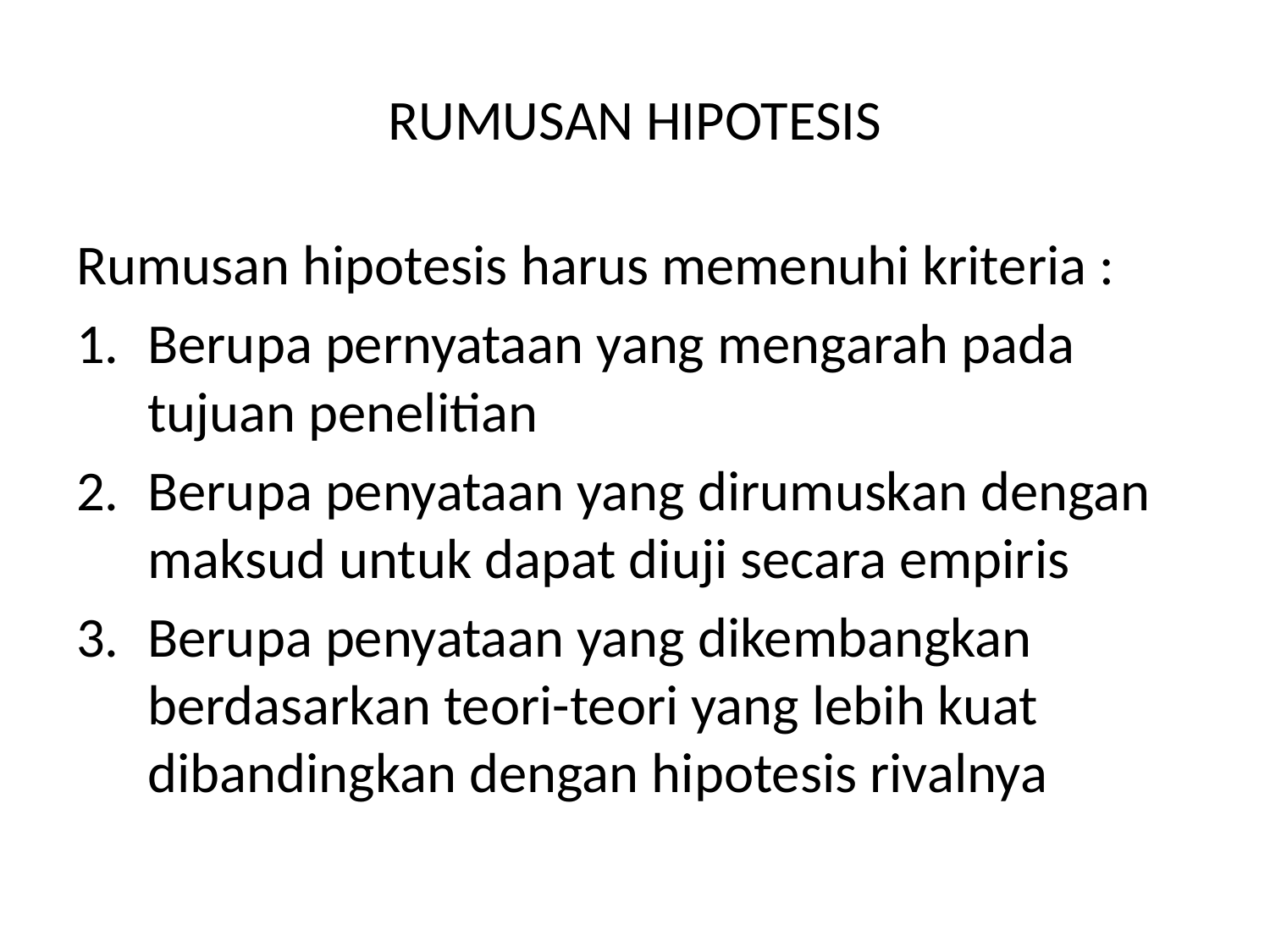

# RUMUSAN HIPOTESIS
Rumusan hipotesis harus memenuhi kriteria :
Berupa pernyataan yang mengarah pada tujuan penelitian
Berupa penyataan yang dirumuskan dengan maksud untuk dapat diuji secara empiris
Berupa penyataan yang dikembangkan berdasarkan teori-teori yang lebih kuat dibandingkan dengan hipotesis rivalnya